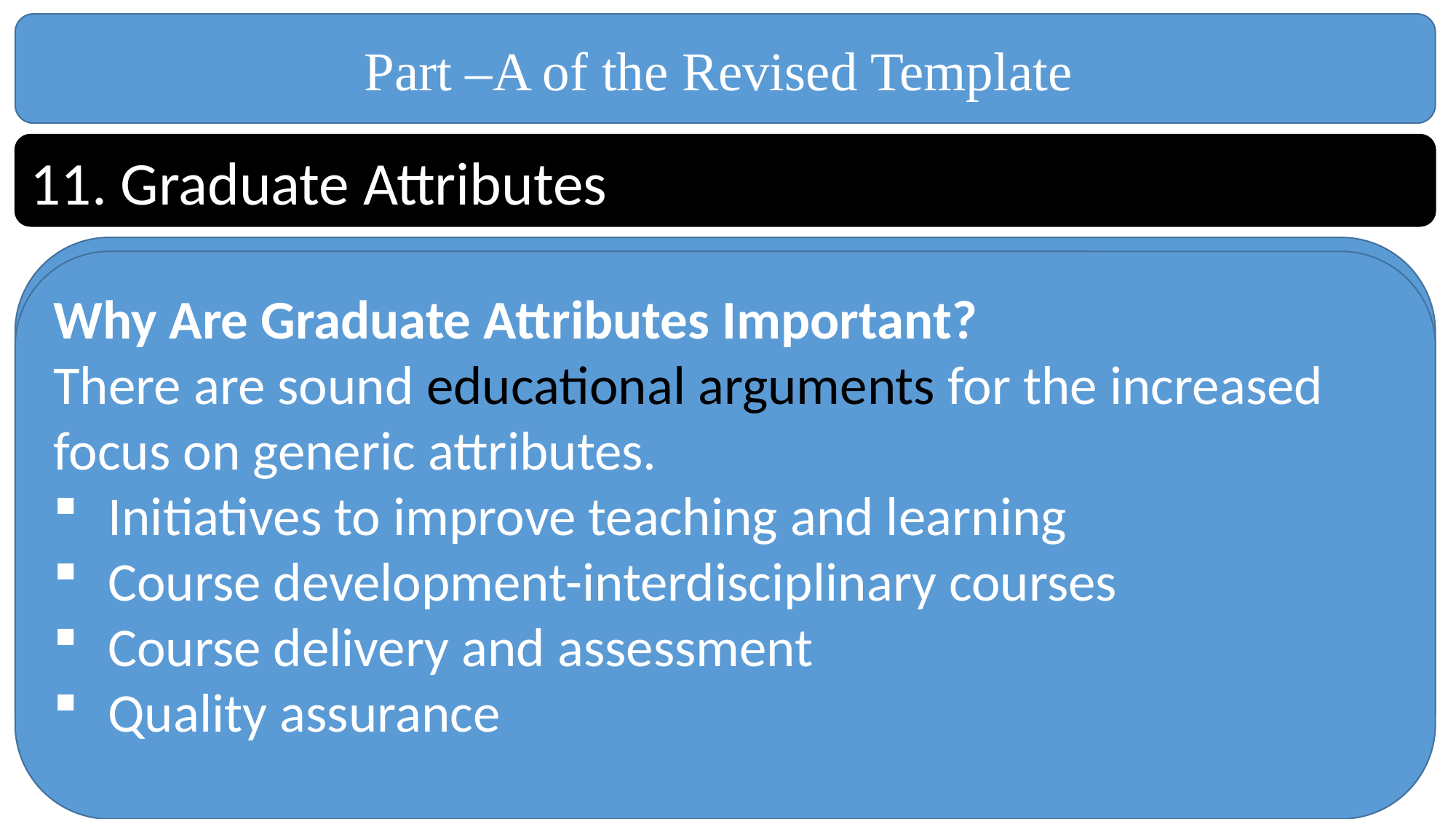

Part –A of the Revised Template
11. Graduate Attributes

Why Are Graduate Attributes Important?
There are sound educational arguments for the increased focus on generic attributes.
Initiatives to improve teaching and learning
Course development-interdisciplinary courses
Course delivery and assessment
Quality assurance